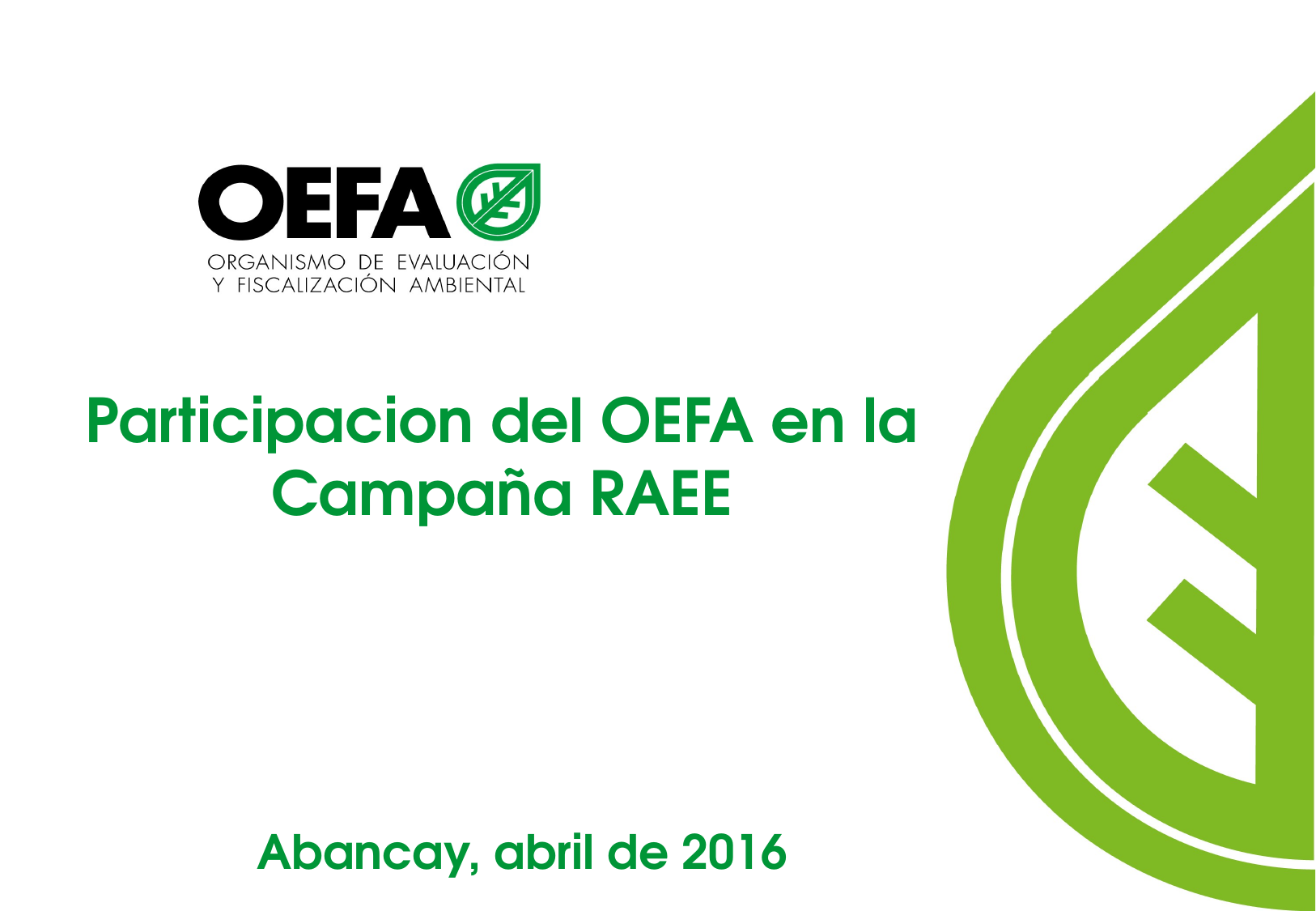

Participacion del OEFA en la Campaña RAEE
Abancay, abril de 2016